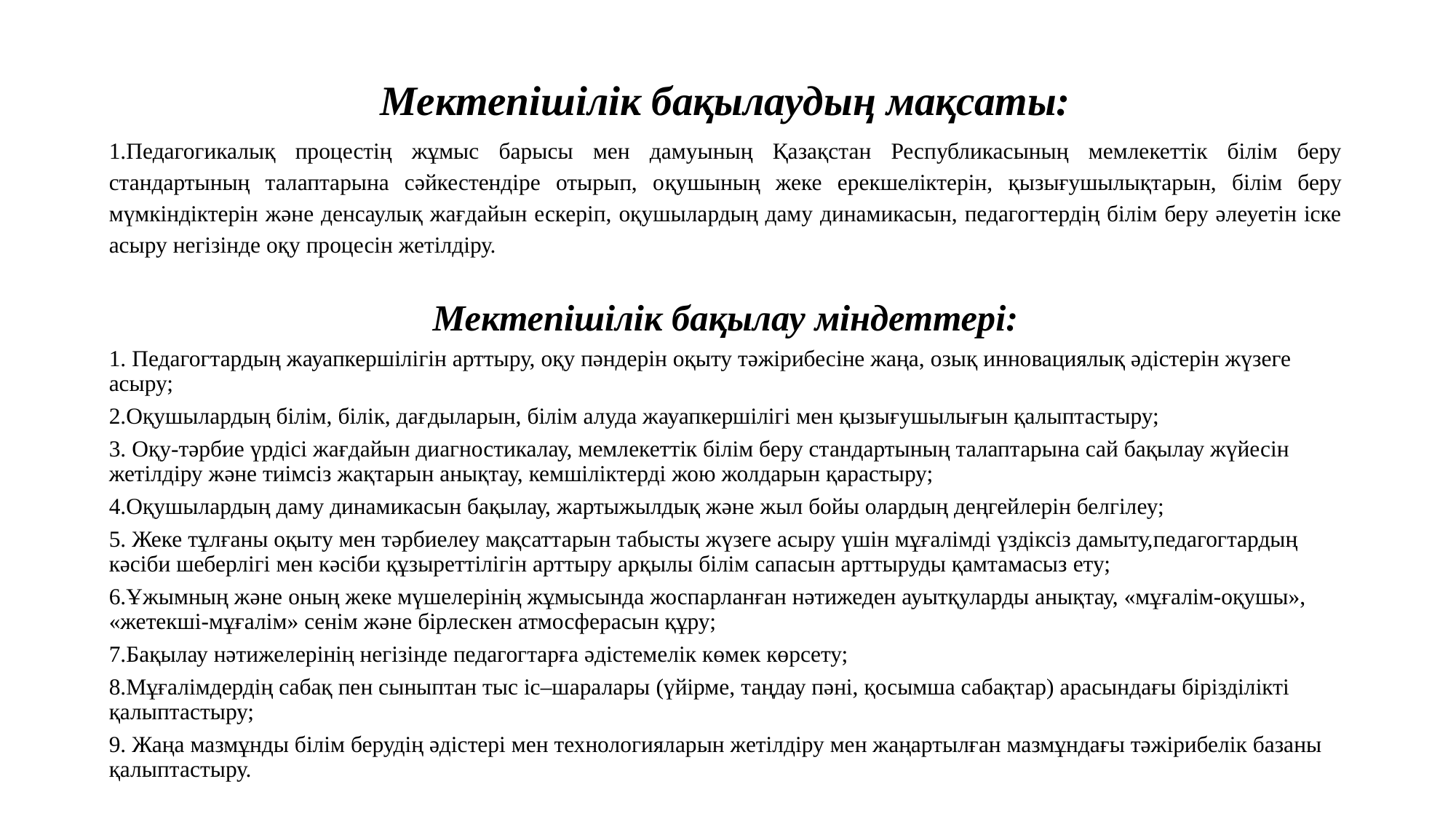

Мектепішілік бақылаудың мақсаты:
1.Педагогикалық процестің жұмыс барысы мен дамуының Қазақстан Республикасының мемлекеттік білім беру стандартының талаптарына сәйкестендіре отырып, оқушының жеке ерекшеліктерін, қызығушылықтарын, білім беру мүмкіндіктерін және денсаулық жағдайын ескеріп, оқушылардың даму динамикасын, педагогтердің білім беру әлеуетін іске асыру негізінде оқу процесін жетілдіру.

Мектепішілік бақылау міндеттері:
1. Педагогтардың жауапкершілігін арттыру, оқу пәндерін оқыту тәжірибесіне жаңа, озық инновациялық әдістерін жүзеге асыру;
2.Оқушылардың білім, білік, дағдыларын, білім алуда жауапкершілігі мен қызығушылығын қалыптастыру;
3. Оқу-тәрбие үрдісі жағдайын диагностикалау, мемлекеттік білім беру стандартының талаптарына сай бақылау жүйесін жетілдіру және тиімсіз жақтарын анықтау, кемшіліктерді жою жолдарын қарастыру;
4.Оқушылардың даму динамикасын бақылау, жартыжылдық және жыл бойы олардың деңгейлерін белгілеу;
5. Жеке тұлғаны оқыту мен тәрбиелеу мақсаттарын табысты жүзеге асыру үшін мұғалімді үздіксіз дамыту,педагогтардың кәсіби шеберлігі мен кәсіби құзыреттілігін арттыру арқылы білім сапасын арттыруды қамтамасыз ету;
6.Ұжымның және оның жеке мүшелерінің жұмысында жоспарланған нәтижеден ауытқуларды анықтау, «мұғалім-оқушы», «жетекші-мұғалім» сенім және бірлескен атмосферасын құру;
7.Бақылау нәтижелерінің негізінде педагогтарға әдістемелік көмек көрсету;
8.Мұғалімдердің сабақ пен сыныптан тыс іс–шаралары (үйірме, таңдау пәні, қосымша сабақтар) арасындағы бірізділікті қалыптастыру;
9. Жаңа мазмұнды білім берудің әдістері мен технологияларын жетілдіру мен жаңартылған мазмұндағы тәжірибелік базаны қалыптастыру.